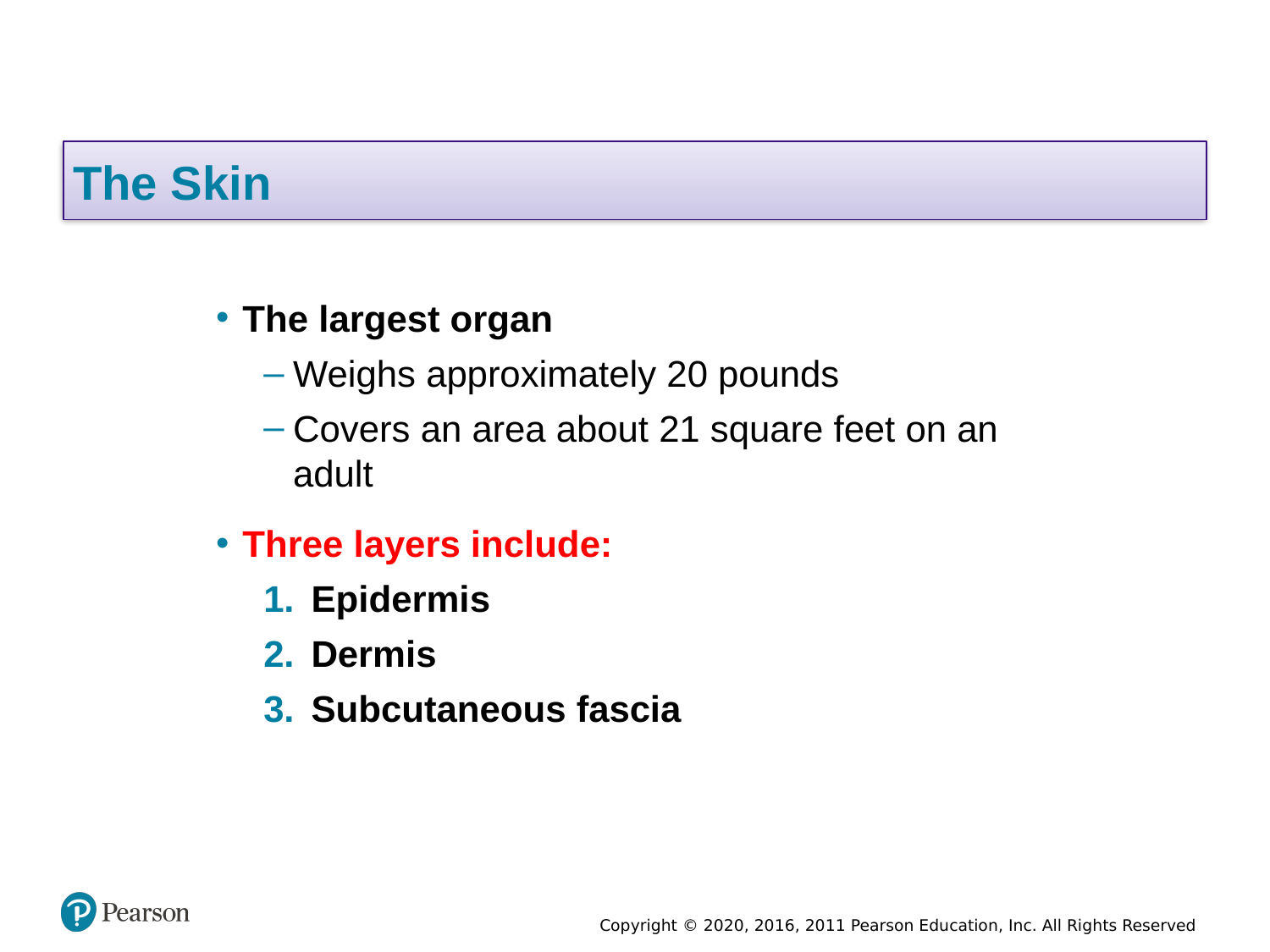

# The Skin
The largest organ
Weighs approximately 20 pounds
Covers an area about 21 square feet on an adult
Three layers include:
Epidermis
Dermis
Subcutaneous fascia